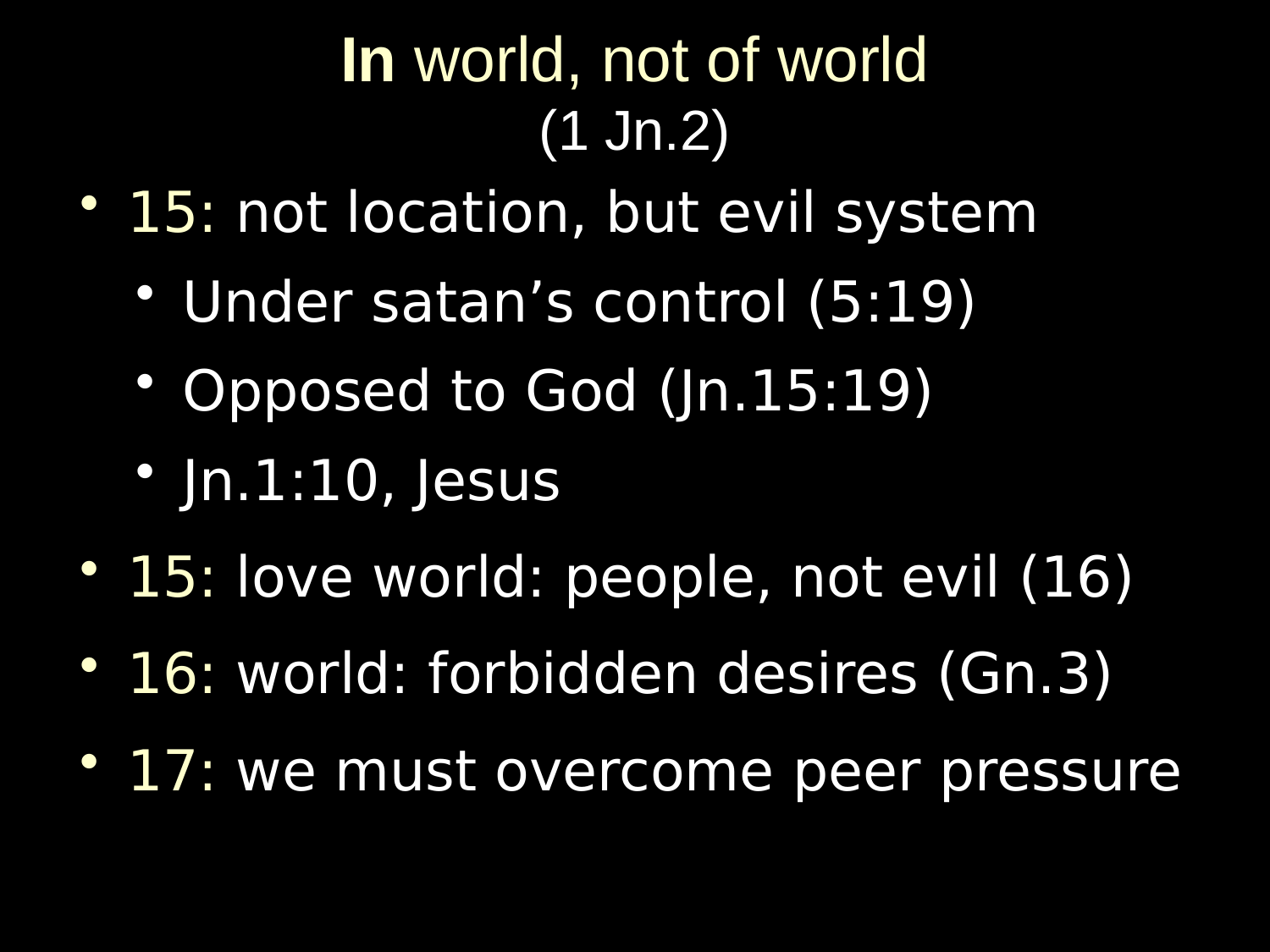

# In world, not of world (1 Jn.2)
15: not location, but evil system
Under satan’s control (5:19)
Opposed to God (Jn.15:19)
Jn.1:10, Jesus
15: love world: people, not evil (16)
16: world: forbidden desires (Gn.3)
17: we must overcome peer pressure